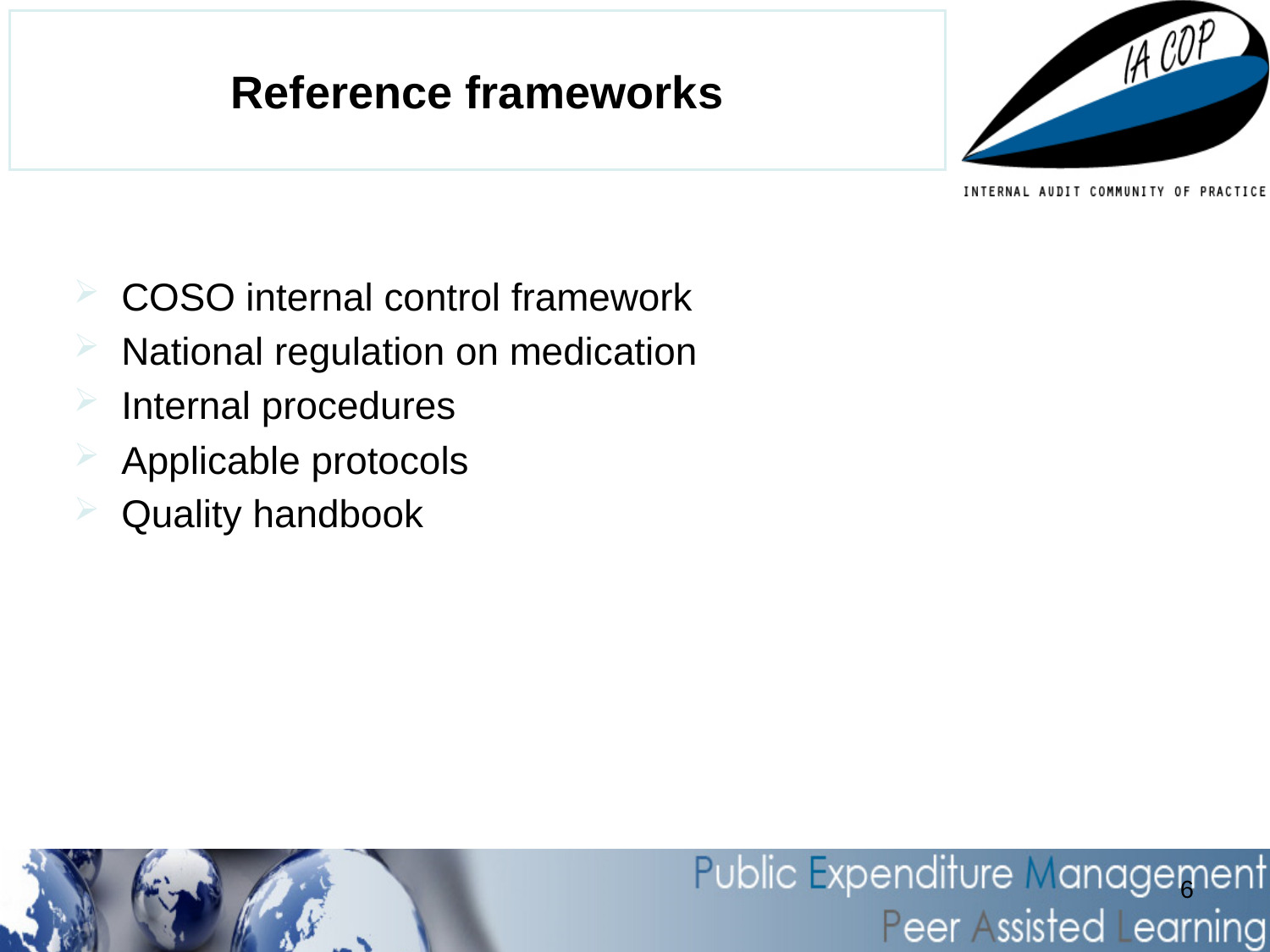

# Reference frameworks
COSO internal control framework
National regulation on medication
Internal procedures
Applicable protocols
Quality handbook

6